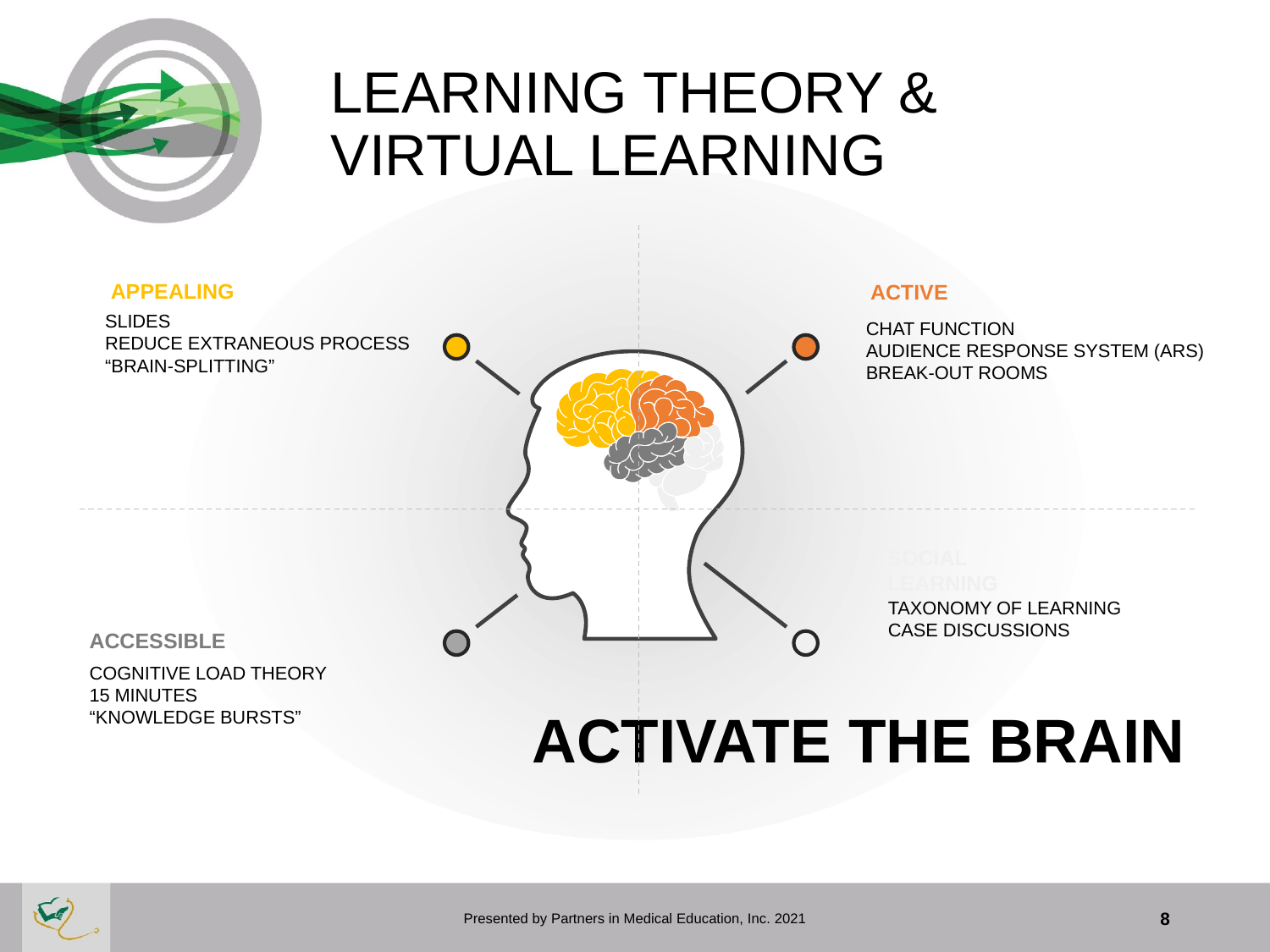

LEARNING THEORY &
VIRTUAL LEARNING

APPEALING
ACTIVE
CHAT FUNCTION
AUDIENCE RESPONSE SYSTEM (ARS)
BREAK-OUT ROOMS
SLIDES
REDUCE EXTRANEOUS PROCESS
“BRAIN-SPLITTING”

SOCIAL LEARNING
TAXONOMY OF LEARNING
CASE DISCUSSIONS
ACCESSIBLE
COGNITIVE LOAD THEORY
15 MINUTES
“KNOWLEDGE BURSTS”
# ACTIVATE THE BRAIN
Presented by Partners in Medical Education, Inc. 2021
8